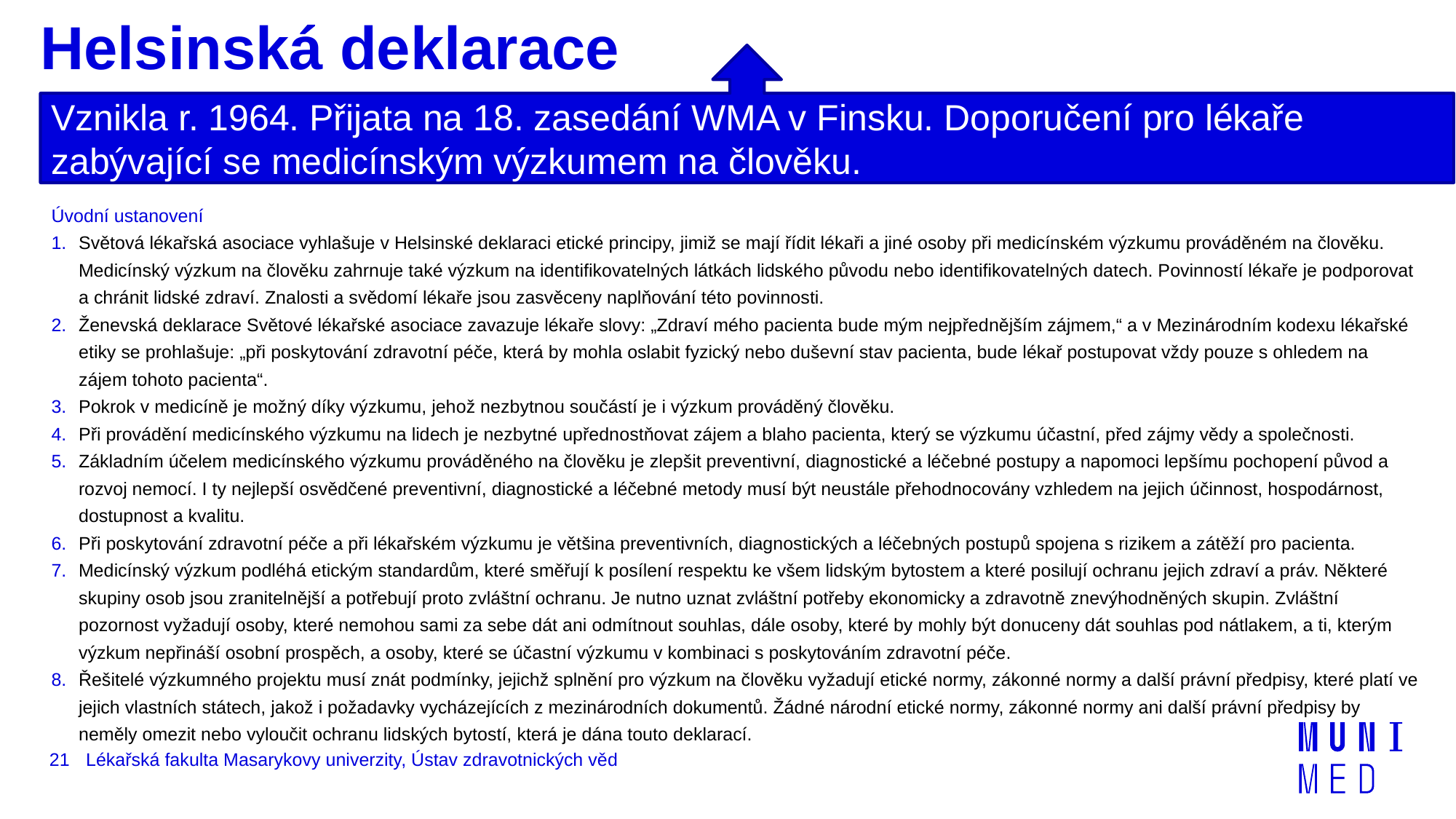

# Helsinská deklarace
Vznikla r. 1964. Přijata na 18. zasedání WMA v Finsku. Doporučení pro lékaře zabývající se medicínským výzkumem na člověku.
Úvodní ustanovení
Světová lékařská asociace vyhlašuje v Helsinské deklaraci etické principy, jimiž se mají řídit lékaři a jiné osoby při medicínském výzkumu prováděném na člověku. Medicínský výzkum na člověku zahrnuje také výzkum na identifikovatelných látkách lidského původu nebo identifikovatelných datech. Povinností lékaře je podporovat a chránit lidské zdraví. Znalosti a svědomí lékaře jsou zasvěceny naplňování této povinnosti.
Ženevská deklarace Světové lékařské asociace zavazuje lékaře slovy: „Zdraví mého pacienta bude mým nejpřednějším zájmem,“ a v Mezinárodním kodexu lékařské etiky se prohlašuje: „při poskytování zdravotní péče, která by mohla oslabit fyzický nebo duševní stav pacienta, bude lékař postupovat vždy pouze s ohledem na zájem tohoto pacienta“.
Pokrok v medicíně je možný díky výzkumu, jehož nezbytnou součástí je i výzkum prováděný člověku.
Při provádění medicínského výzkumu na lidech je nezbytné upřednostňovat zájem a blaho pacienta, který se výzkumu účastní, před zájmy vědy a společnosti.
Základním účelem medicínského výzkumu prováděného na člověku je zlepšit preventivní, diagnostické a léčebné postupy a napomoci lepšímu pochopení původ a rozvoj nemocí. I ty nejlepší osvědčené preventivní, diagnostické a léčebné metody musí být neustále přehodnocovány vzhledem na jejich účinnost, hospodárnost, dostupnost a kvalitu.
Při poskytování zdravotní péče a při lékařském výzkumu je většina preventivních, diagnostických a léčebných postupů spojena s rizikem a zátěží pro pacienta.
Medicínský výzkum podléhá etickým standardům, které směřují k posílení respektu ke všem lidským bytostem a které posilují ochranu jejich zdraví a práv. Některé skupiny osob jsou zranitelnější a potřebují proto zvláštní ochranu. Je nutno uznat zvláštní potřeby ekonomicky a zdravotně znevýhodněných skupin. Zvláštní pozornost vyžadují osoby, které nemohou sami za sebe dát ani odmítnout souhlas, dále osoby, které by mohly být donuceny dát souhlas pod nátlakem, a ti, kterým výzkum nepřináší osobní prospěch, a osoby, které se účastní výzkumu v kombinaci s poskytováním zdravotní péče.
Řešitelé výzkumného projektu musí znát podmínky, jejichž splnění pro výzkum na člověku vyžadují etické normy, zákonné normy a další právní předpisy, které platí ve jejich vlastních státech, jakož i požadavky vycházejících z mezinárodních dokumentů. Žádné národní etické normy, zákonné normy ani další právní předpisy by neměly omezit nebo vyloučit ochranu lidských bytostí, která je dána touto deklarací.
21
Lékařská fakulta Masarykovy univerzity, Ústav zdravotnických věd